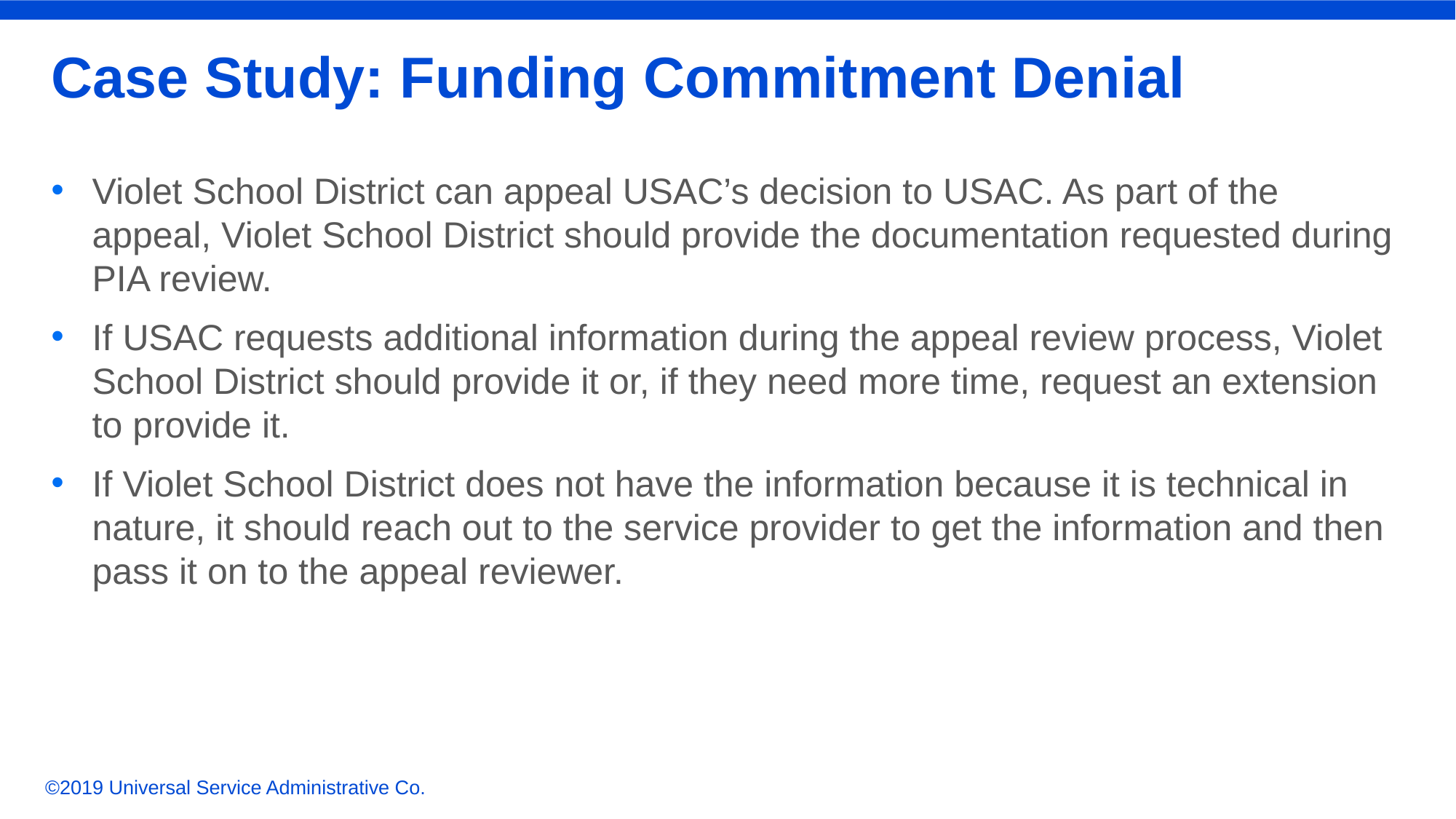

# Case Study: Funding Commitment Denial
Violet School District can appeal USAC’s decision to USAC. As part of the appeal, Violet School District should provide the documentation requested during PIA review.
If USAC requests additional information during the appeal review process, Violet School District should provide it or, if they need more time, request an extension to provide it.
If Violet School District does not have the information because it is technical in nature, it should reach out to the service provider to get the information and then pass it on to the appeal reviewer.
©2019 Universal Service Administrative Co.